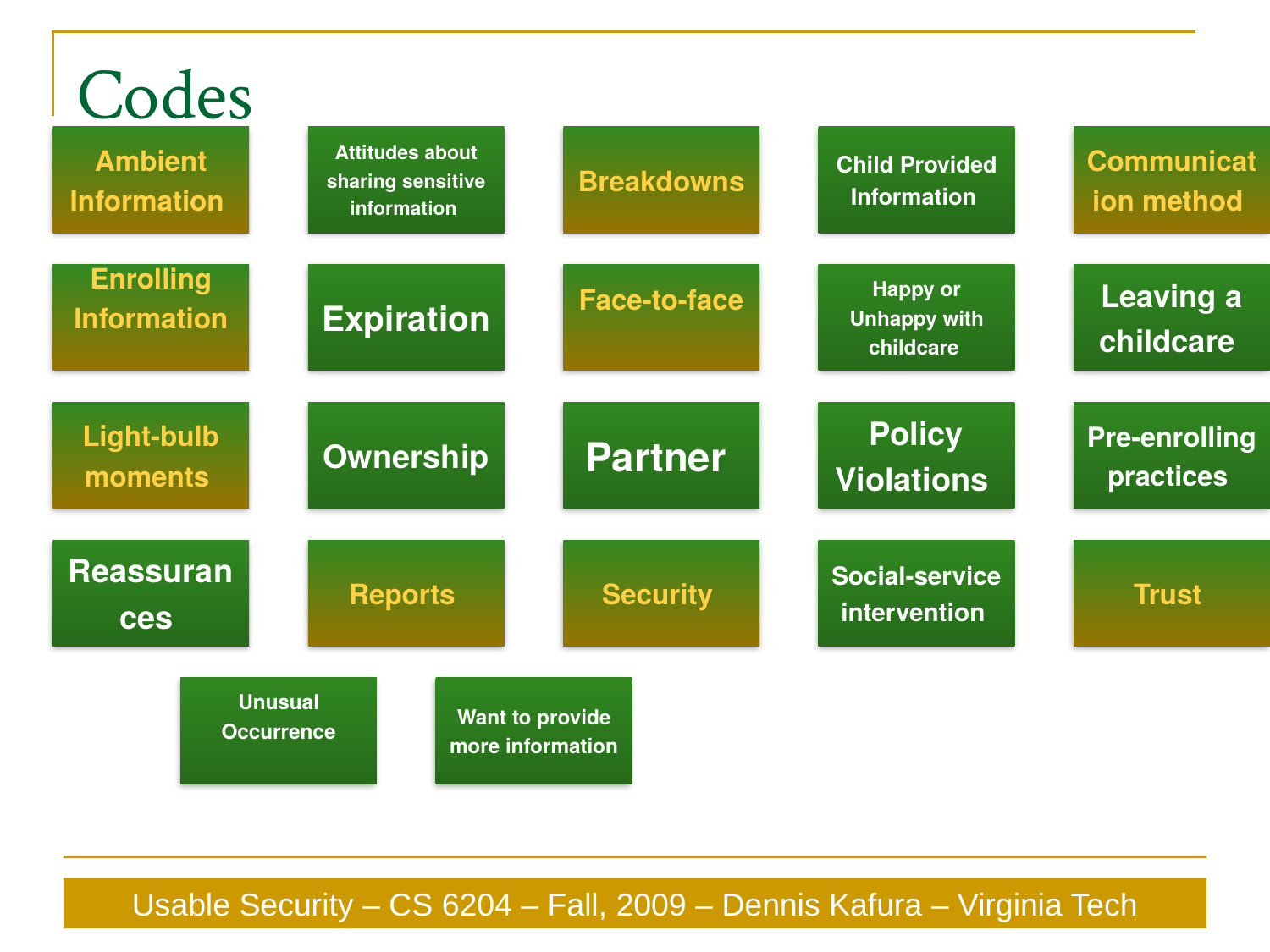

# Codes
Ambient Information
Attitudes about sharing sensitive information
Breakdowns
Child Provided Information
Communication method
Enrolling Information
Expiration
Face-to-face
Happy or Unhappy with childcare
Leaving a childcare
Light-bulb moments
Ownership
Partner
Policy Violations
Pre-enrolling practices
Reassurances
Reports
Security
Social-service intervention
Trust
Unusual Occurrence
Want to provide more information